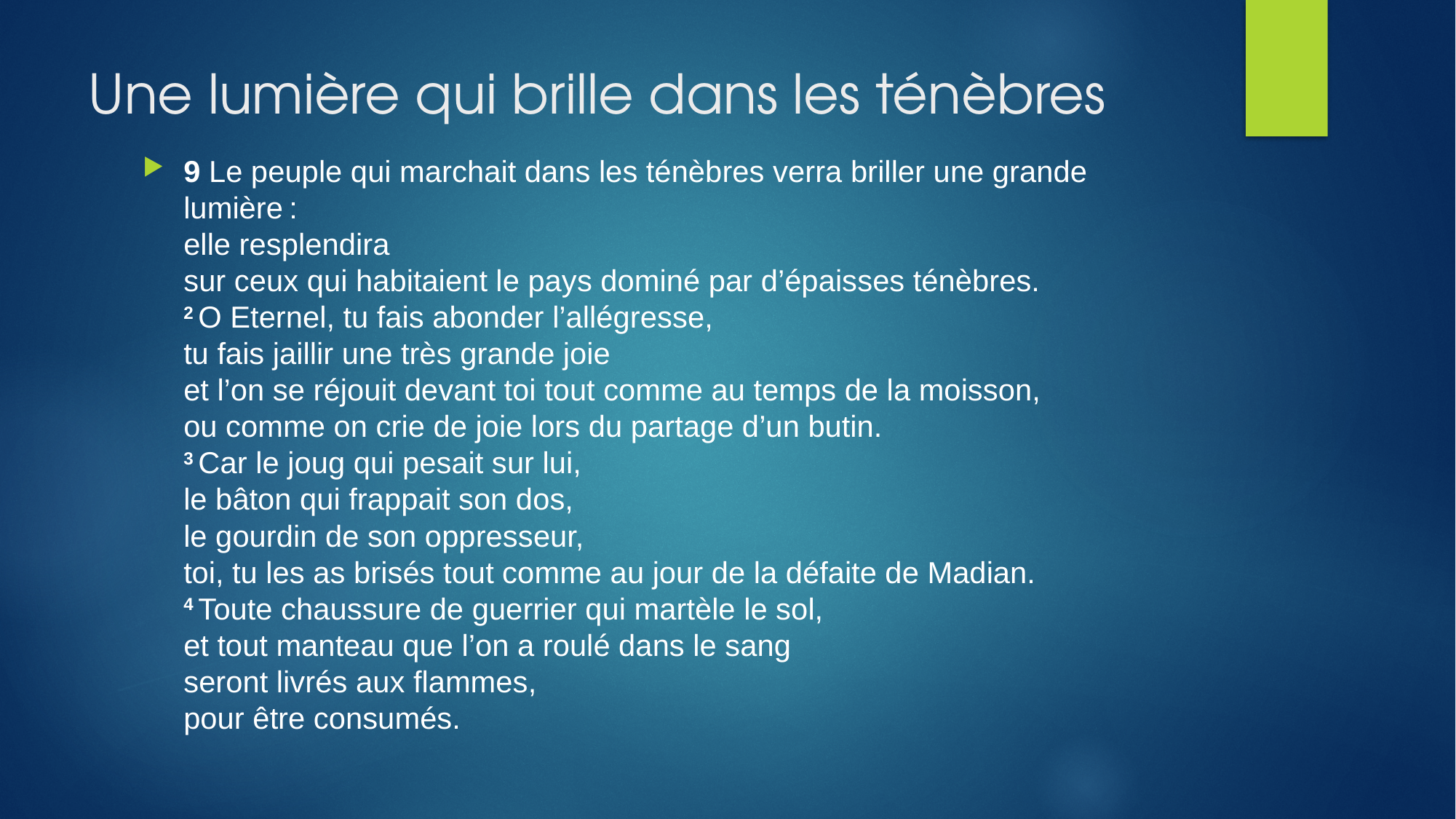

# Une lumière qui brille dans les ténèbres
9 Le peuple qui marchait dans les ténèbres verra briller une grande lumière :
elle resplendira
sur ceux qui habitaient le pays dominé par d’épaisses ténèbres.
2 O Eternel, tu fais abonder l’allégresse,
tu fais jaillir une très grande joie
et l’on se réjouit devant toi tout comme au temps de la moisson,
ou comme on crie de joie lors du partage d’un butin.
3 Car le joug qui pesait sur lui,
le bâton qui frappait son dos,
le gourdin de son oppresseur,
toi, tu les as brisés tout comme au jour de la défaite de Madian.
4 Toute chaussure de guerrier qui martèle le sol,
et tout manteau que l’on a roulé dans le sang
seront livrés aux flammes,
pour être consumés.